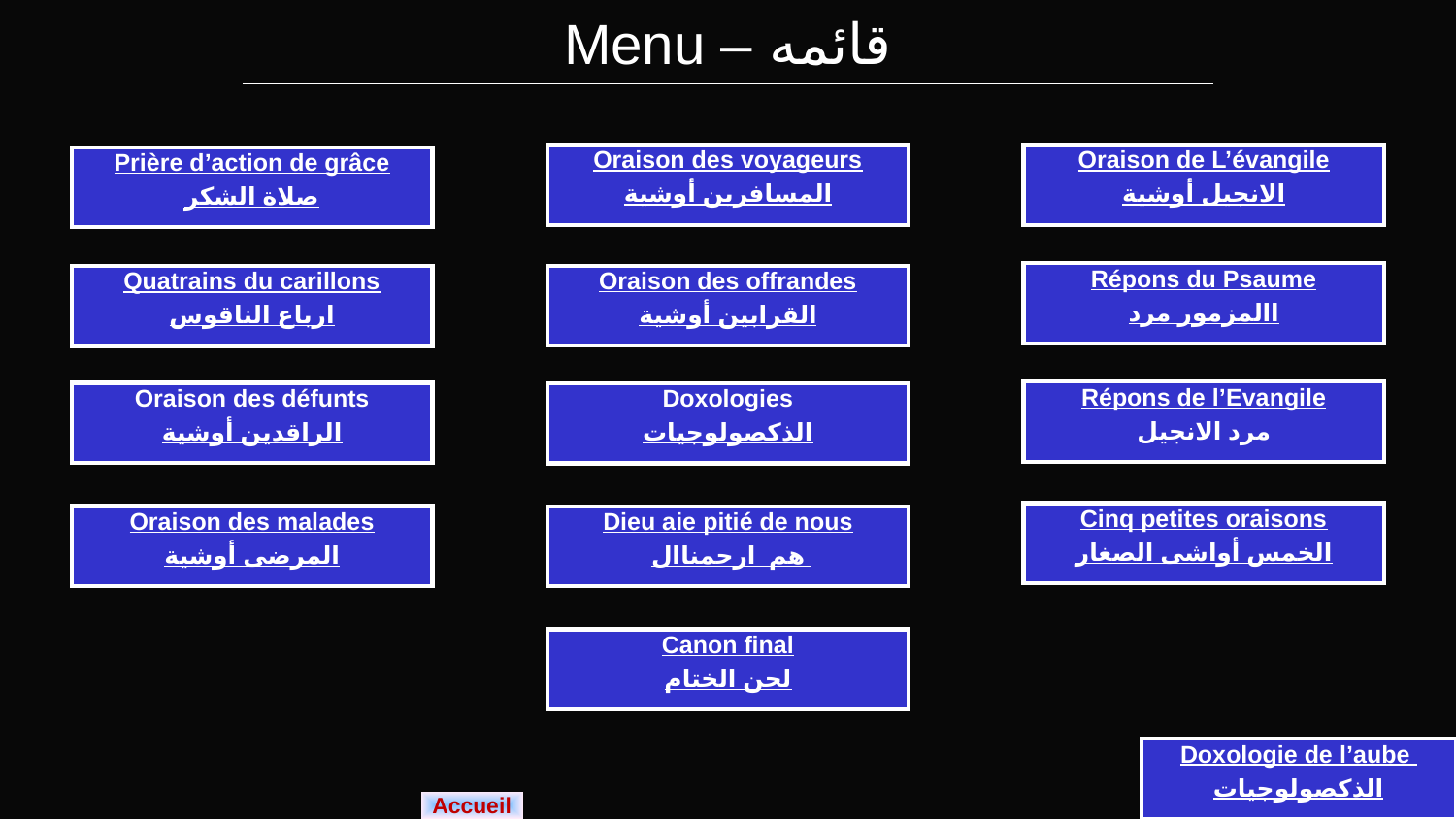

| Menu – قائمه |
| --- |
Oraison de L’évangile
أوشية الانجيل

Oraison des voyageurs
أوشية المسافرين
Prière d’action de grâce
صلاة الشكر

Répons du Psaume
مرد االمزمور

Oraison des offrandes
أوشية القرابين

Quatrains du carillons
ارباع الناقوس

Répons de l’Evangile
مرد الانجيل

Oraison des défunts
أوشية الراقدين

Doxologies
الذكصولوجيات

Cinq petites oraisons
الخمس أواشى الصغار

Oraison des malades
أوشية المرضى

Dieu aie pitié de nous
الهم ارحمنا

Canon final
لحن الختام

Doxologie de l’aube
الذكصولوجيات